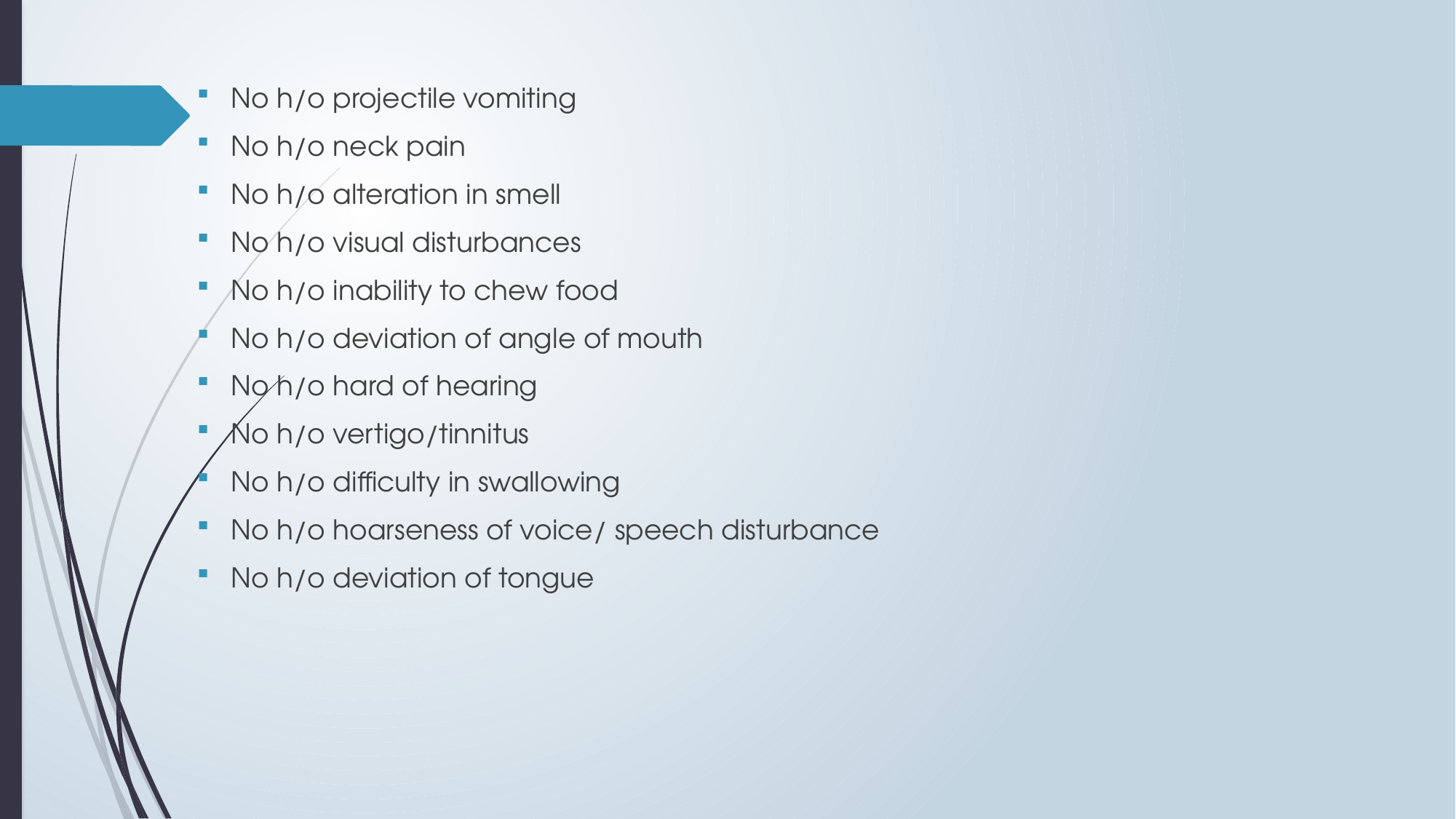

No h/o projectile vomiting
No h/o neck pain
No h/o alteration in smell
No h/o visual disturbances
No h/o inability to chew food
No h/o deviation of angle of mouth
No h/o hard of hearing
No h/o vertigo/tinnitus
No h/o difficulty in swallowing
No h/o hoarseness of voice/ speech disturbance
No h/o deviation of tongue